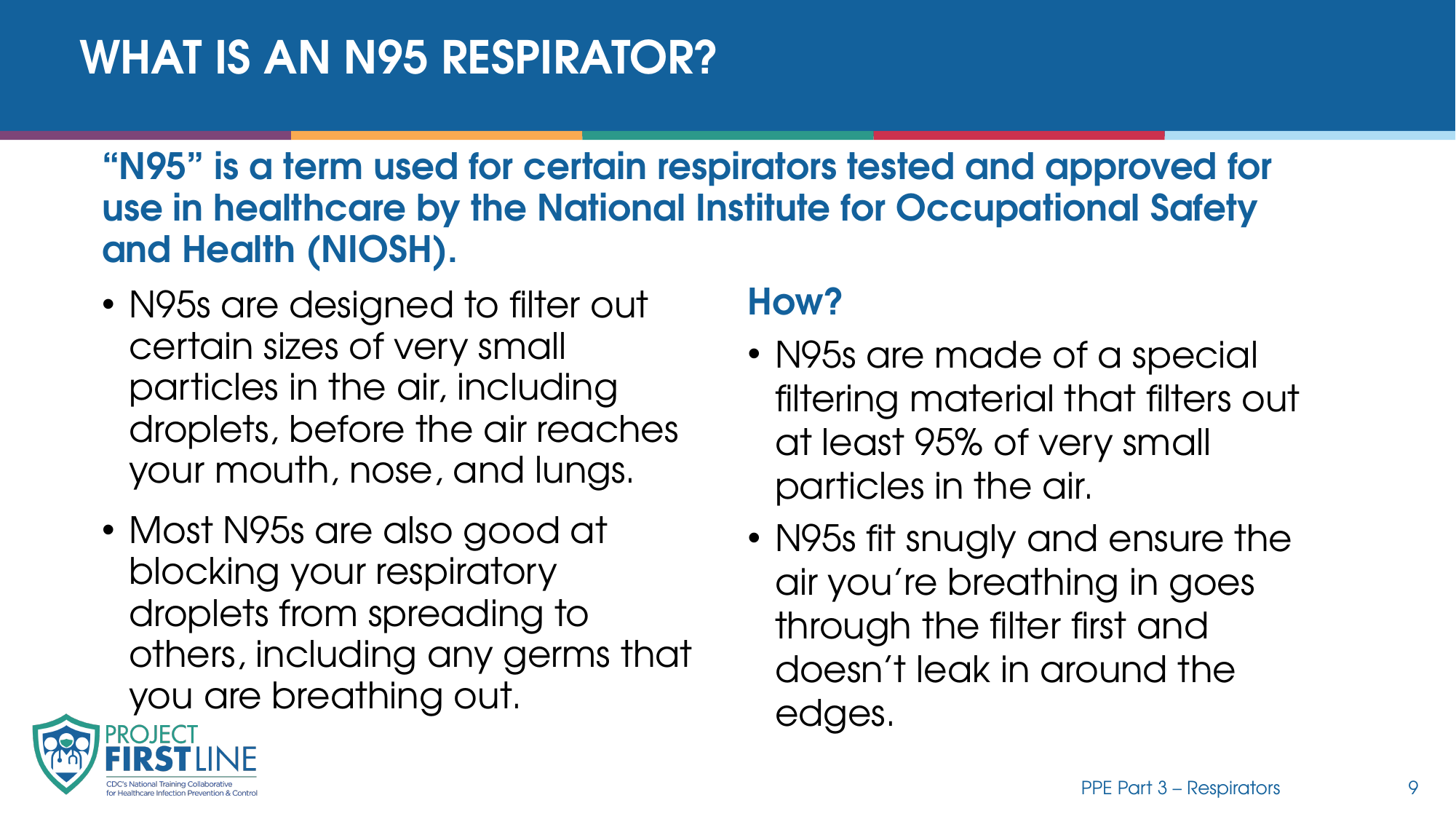

# What is an n95 Respirator?
“N95” is a term used for certain respirators tested and approved for use in healthcare by the National Institute for Occupational Safety and Health (NIOSH).
How?
N95s are made of a special filtering material that filters out at least 95% of very small particles in the air.
N95s fit snugly and ensure the air you’re breathing in goes through the filter first and doesn’t leak in around the edges.
N95s are designed to filter out certain sizes of very small particles in the air, including droplets, before the air reaches your mouth, nose, and lungs.
Most N95s are also good at blocking your respiratory droplets from spreading to others, including any germs that you are breathing out.
PPE Part 3 – Respirators
9